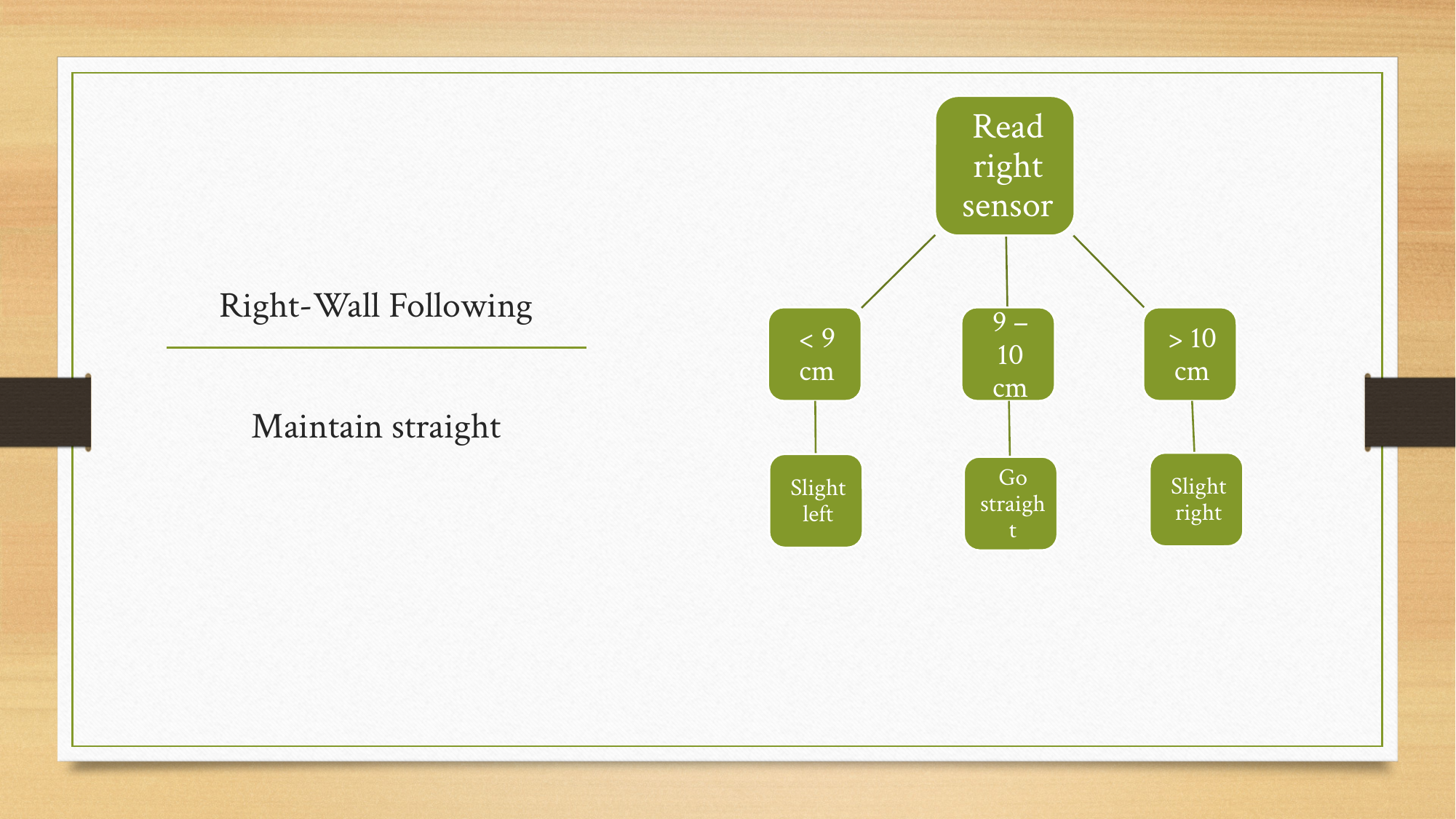

Read right sensor
9 – 10 cm
Go straight
< 9 cm
Slight left
> 10 cm
Slight right
# Right-Wall Following
Maintain straight